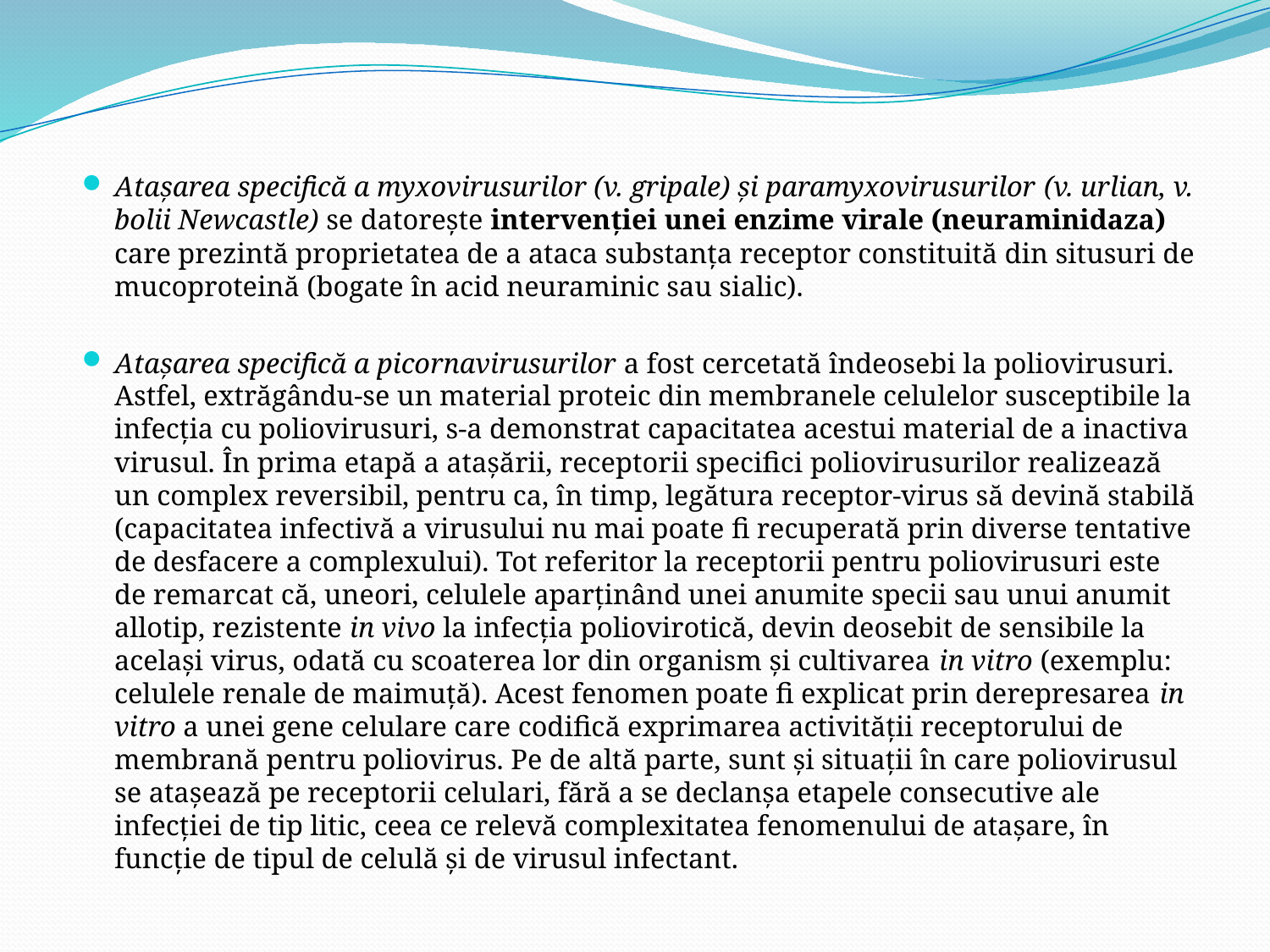

Ataşarea specifică a myxovirusurilor (v. gripale) şi paramyxovirusurilor (v. urlian, v. bolii Newcastle) se datoreşte intervenţiei unei enzime virale (neuraminidaza) care prezintă proprietatea de a ataca substanţa receptor constituită din situsuri de mucoproteină (bogate în acid neuraminic sau sialic).

Ataşarea specifică a picornavirusurilor a fost cercetată îndeosebi la poliovirusuri. Astfel, extrăgându-se un material proteic din membranele celulelor susceptibile la infecţia cu poliovirusuri, s-a demonstrat capacitatea acestui material de a inactiva virusul. În prima etapă a ataşării, receptorii specifici poliovirusurilor realizează un complex reversibil, pentru ca, în timp, legătura receptor-virus să devină stabilă (capacitatea infectivă a virusului nu mai poate fi recuperată prin diverse tentative de desfacere a complexului). Tot referitor la receptorii pentru poliovirusuri este de remarcat că, uneori, celulele aparţinând unei anumite specii sau unui anumit allotip, rezistente in vivo la infecţia poliovirotică, devin deosebit de sensibile la acelaşi virus, odată cu scoaterea lor din organism şi cultivarea in vitro (exemplu: celulele renale de maimuţă). Acest fenomen poate fi explicat prin derepresarea in vitro a unei gene celulare care codifică exprimarea activităţii receptorului de membrană pentru poliovirus. Pe de altă parte, sunt şi situaţii în care poliovirusul se ataşează pe receptorii celulari, fără a se declanşa etapele consecutive ale infecţiei de tip litic, ceea ce relevă complexitatea fenomenului de ataşare, în funcţie de tipul de celulă şi de virusul infectant.